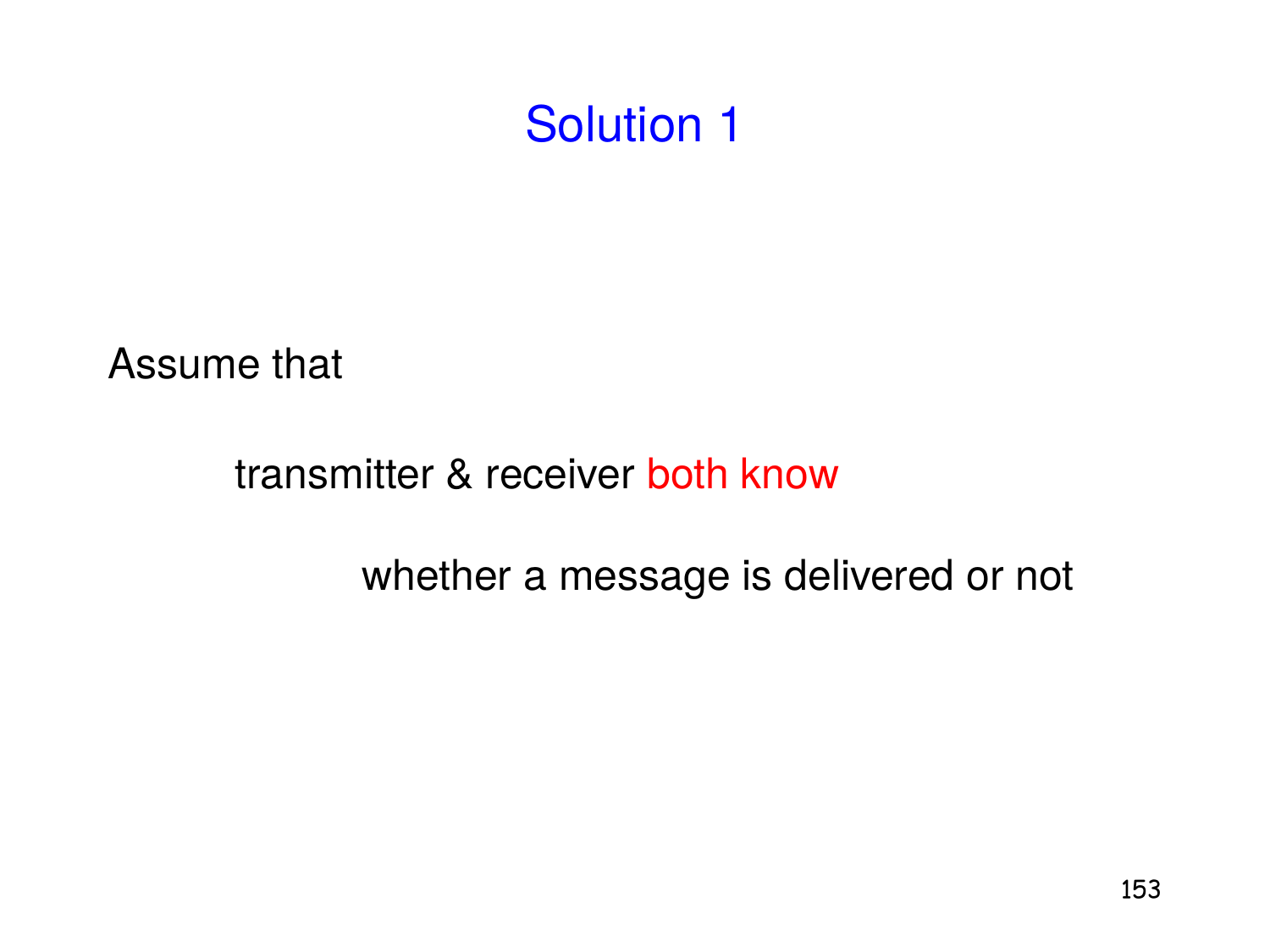

# Solution 1

Assume that
	transmitter & receiver both know
		whether a message is delivered or not
153